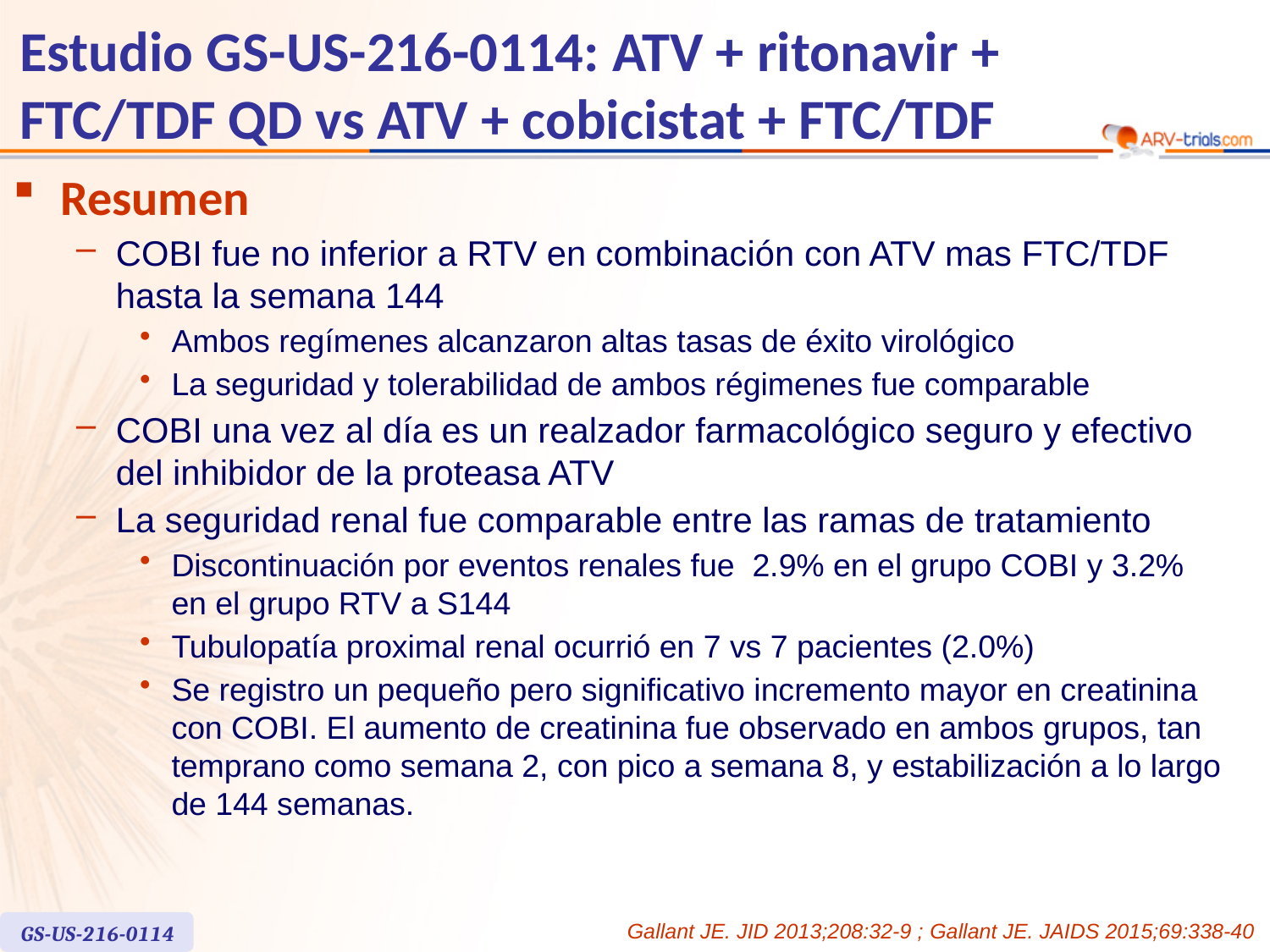

# Estudio GS-US-216-0114: ATV + ritonavir + FTC/TDF QD vs ATV + cobicistat + FTC/TDF
Resumen
COBI fue no inferior a RTV en combinación con ATV mas FTC/TDF hasta la semana 144
Ambos regímenes alcanzaron altas tasas de éxito virológico
La seguridad y tolerabilidad de ambos régimenes fue comparable
COBI una vez al día es un realzador farmacológico seguro y efectivo del inhibidor de la proteasa ATV
La seguridad renal fue comparable entre las ramas de tratamiento
Discontinuación por eventos renales fue  2.9% en el grupo COBI y 3.2% en el grupo RTV a S144
Tubulopatía proximal renal ocurrió en 7 vs 7 pacientes (2.0%)
Se registro un pequeño pero significativo incremento mayor en creatinina con COBI. El aumento de creatinina fue observado en ambos grupos, tan temprano como semana 2, con pico a semana 8, y estabilización a lo largo de 144 semanas.
Gallant JE. JID 2013;208:32-9 ; Gallant JE. JAIDS 2015;69:338-40

GS-US-216-0114